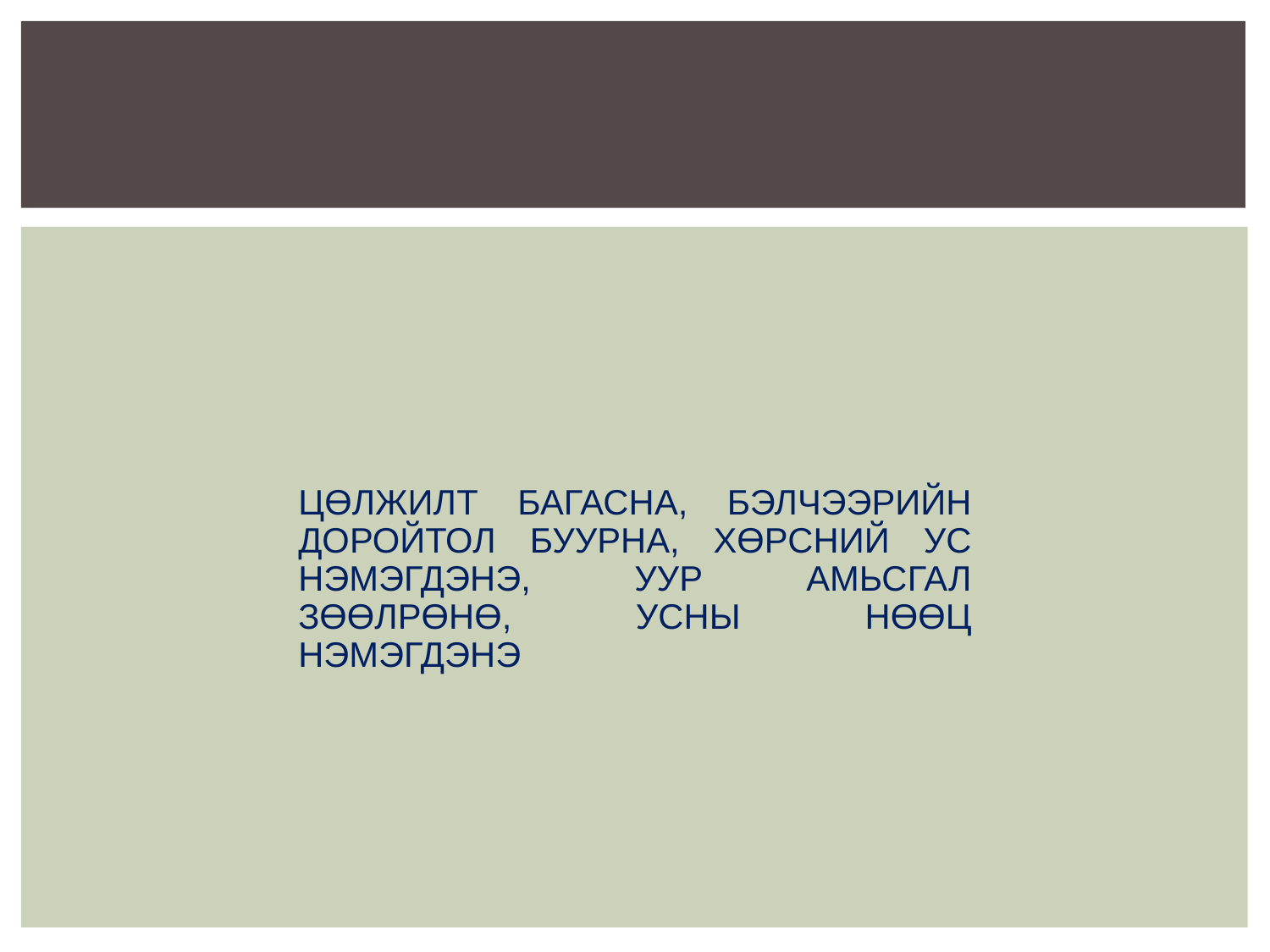

#
Цөлжилт багасна, Бэлчээрийн доройтол буурна, Хөрсний ус нэмэгдэнэ, Уур амьсгал зөөлрөнө, Усны нөөц нэмэгдэнэ